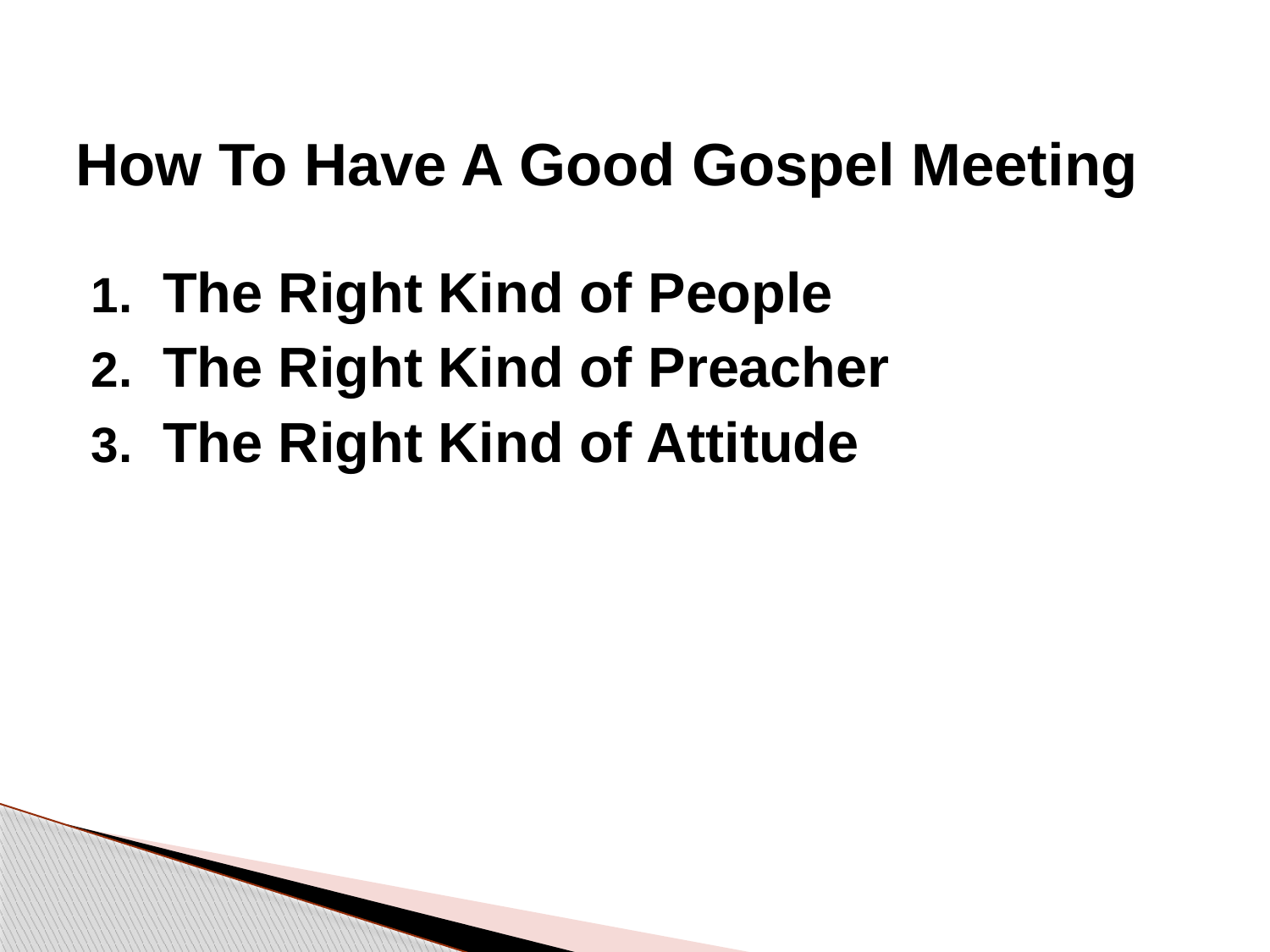

# How To Have A Good Gospel Meeting
The Right Kind of People
The Right Kind of Preacher
The Right Kind of Attitude